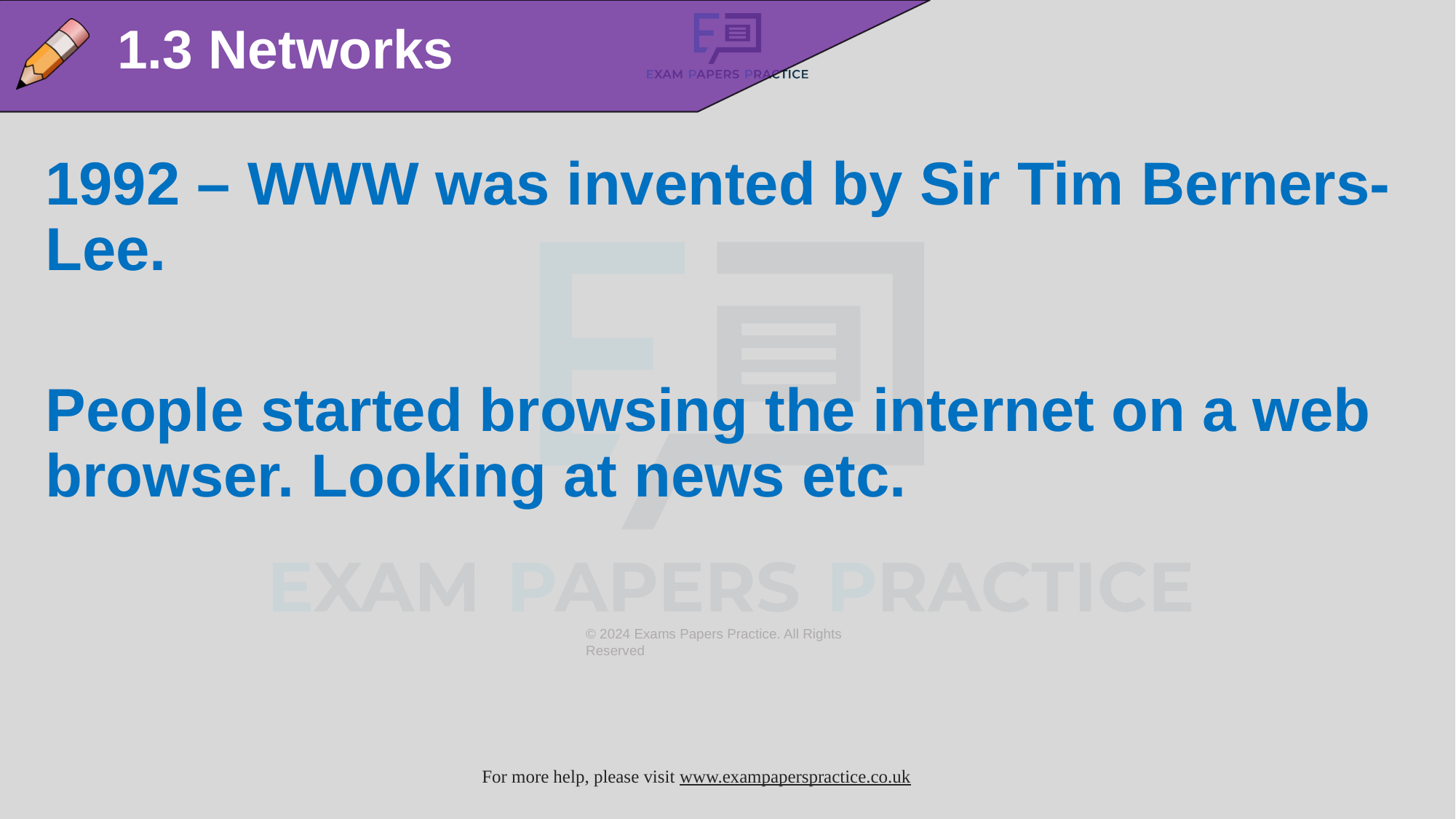

1.3 Networks

1992 – WWW was invented by Sir Tim Berners-Lee.

People started browsing the internet on a web browser. Looking at news etc.